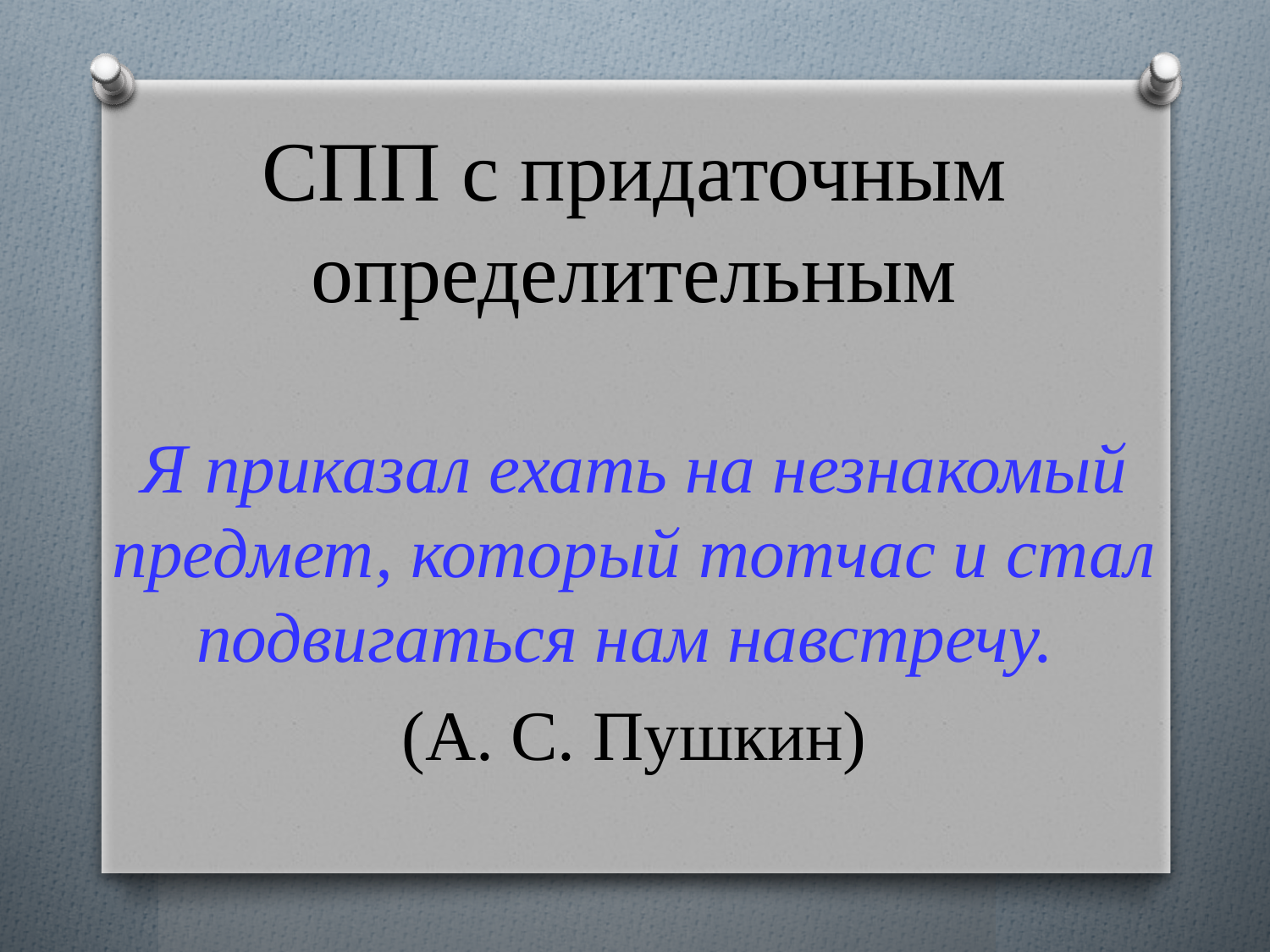

# СПП с придаточным определительным
Я приказал ехать на незнакомый предмет, который тотчас и стал подвигаться нам навстречу.
(А. С. Пушкин)